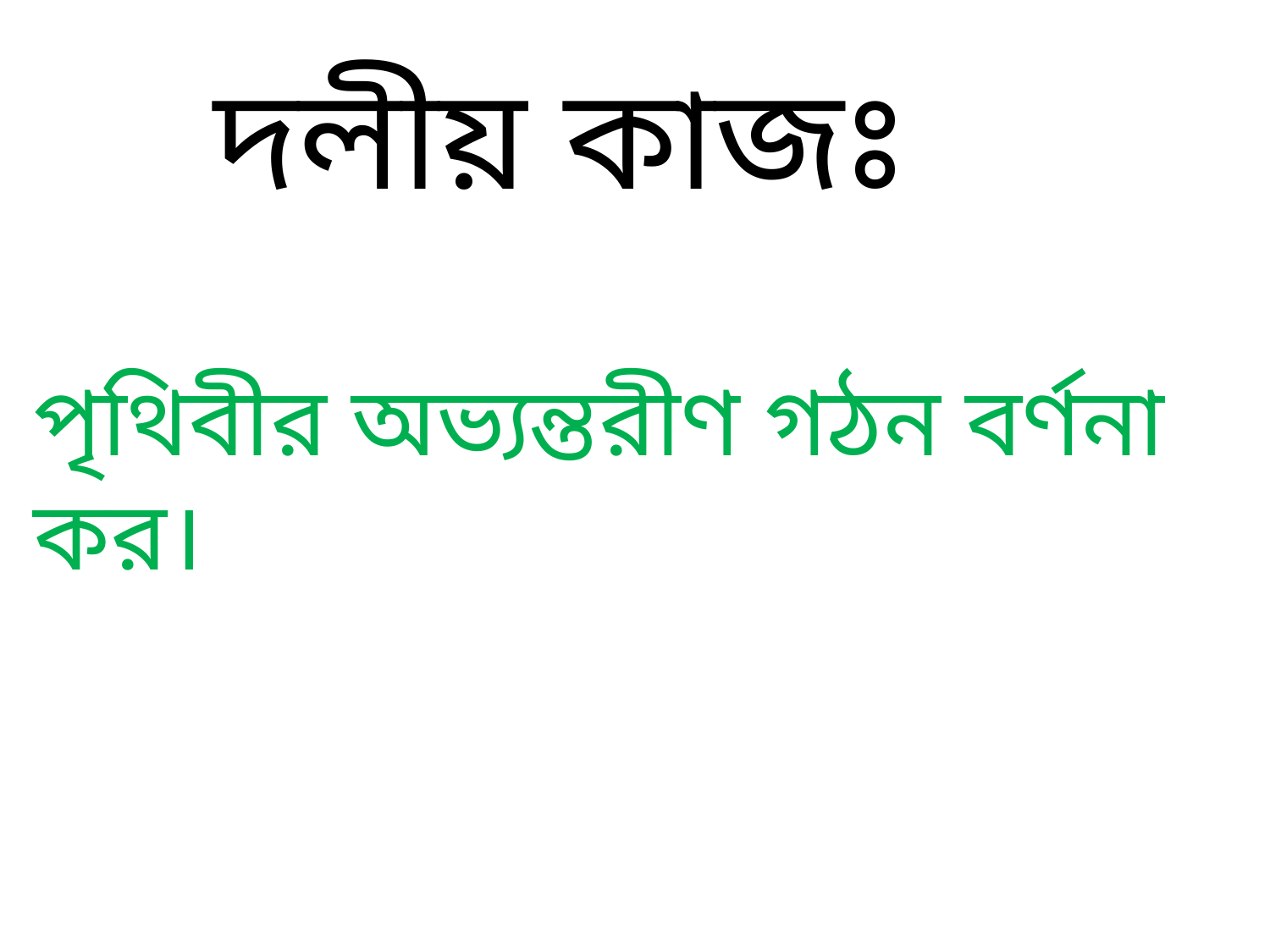

দলীয় কাজঃ

পৃথিবীর অভ্যন্তরীণ গঠন বর্ণনা কর।